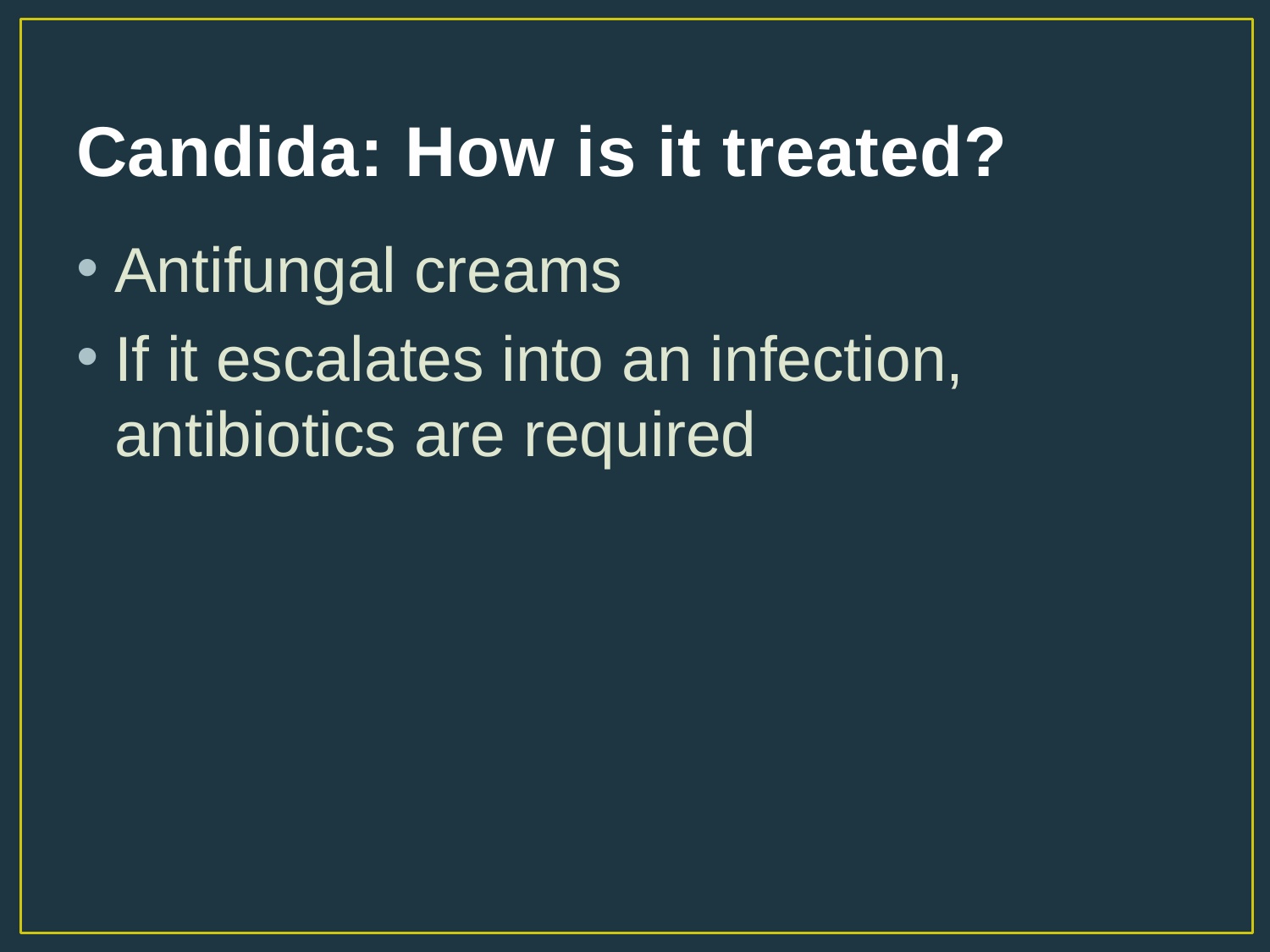

# Candida: How is it treated?
Antifungal creams
If it escalates into an infection, antibiotics are required